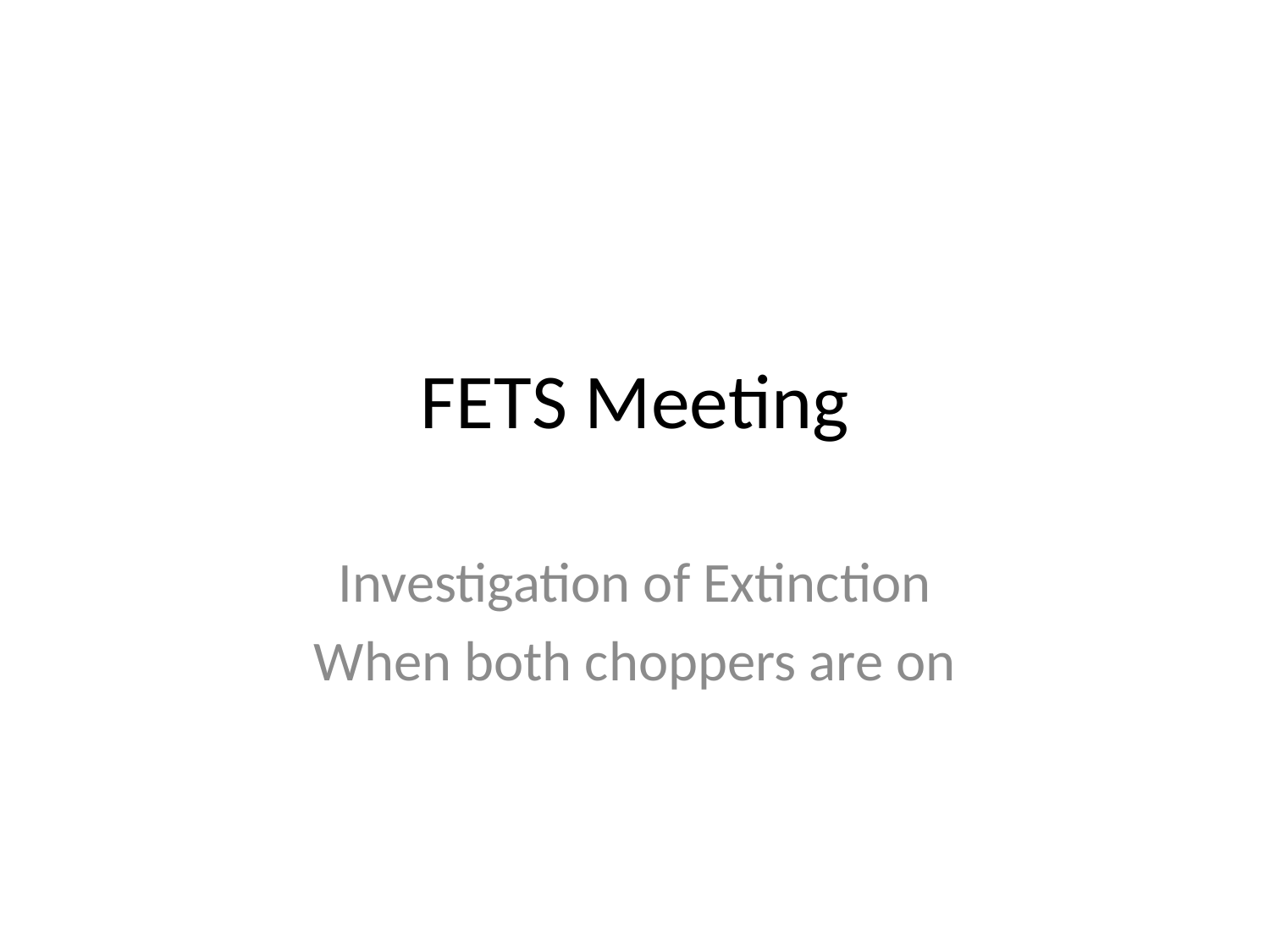

# FETS Meeting
Investigation of Extinction
When both choppers are on